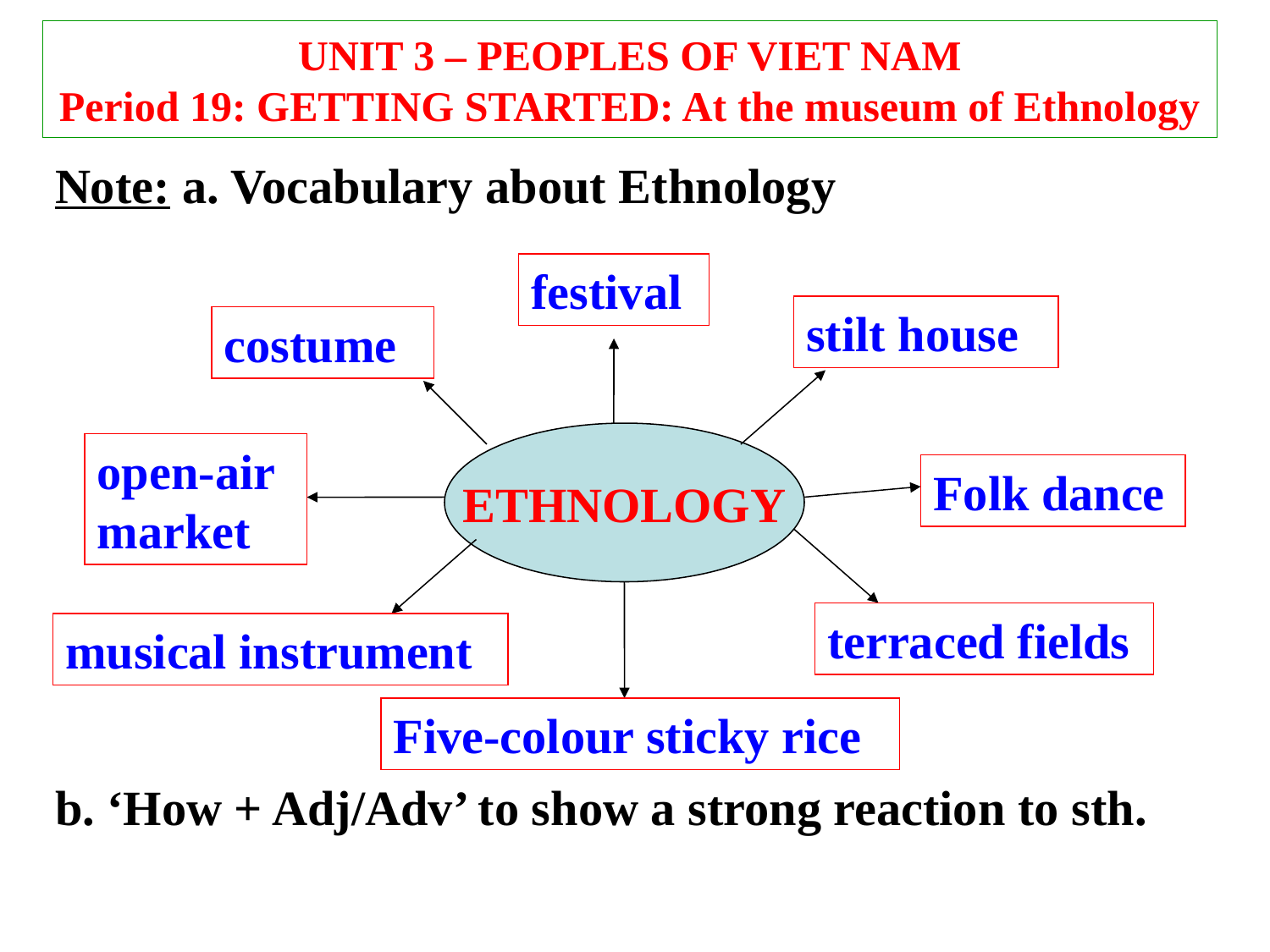

# UNIT 3 – PEOPLES OF VIET NAM Period 19: GETTING STARTED: At the museum of Ethnology
Note: a. Vocabulary about Ethnology

b. ‘How + Adj/Adv’ to show a strong reaction to sth.
festival
stilt house
costume

ETHNOLOGY
open-air market
Folk dance

terraced fields
musical instrument
Five-colour sticky rice